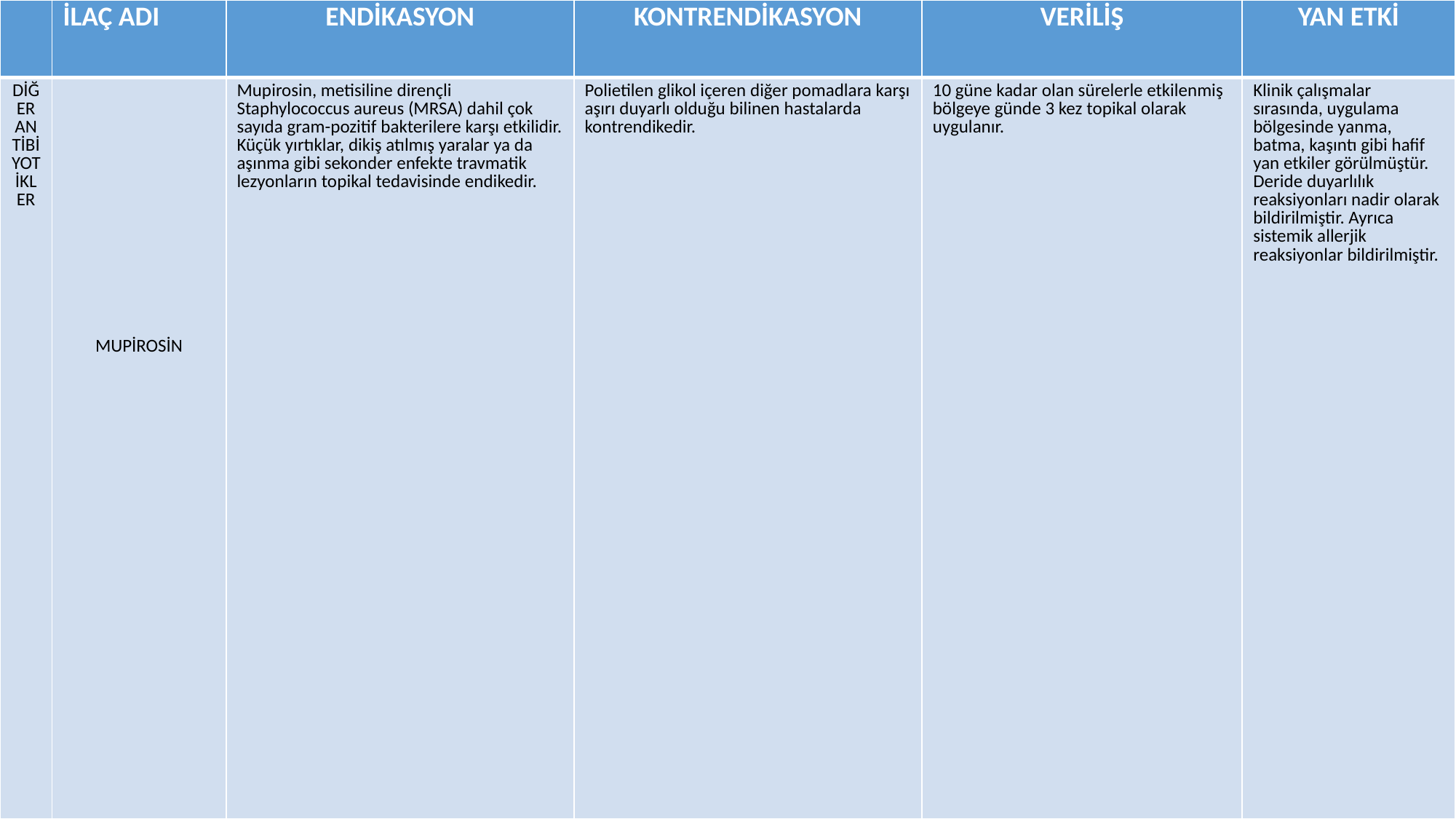

|  | İLAÇ ADI | ENDİKASYON | KONTRENDİKASYON | VERİLİŞ | YAN ETKİ |
| --- | --- | --- | --- | --- | --- |
| DİĞER ANTİBİYOTİKLER | MUPİROSİN | Mupirosin, metisiline dirençli Staphylococcus aureus (MRSA) dahil çok sayıda gram-pozitif bakterilere karşı etkilidir. Küçük yırtıklar, dikiş atılmış yaralar ya da aşınma gibi sekonder enfekte travmatik lezyonların topikal tedavisinde endikedir. | Polietilen glikol içeren diğer pomadlara karşı aşırı duyarlı olduğu bilinen hastalarda kontrendikedir. | 10 güne kadar olan sürelerle etkilenmiş bölgeye günde 3 kez topikal olarak uygulanır. | Klinik çalışmalar sırasında, uygulama bölgesinde yanma, batma, kaşıntı gibi hafif yan etkiler görülmüştür. Deride duyarlılık reaksiyonları nadir olarak bildirilmiştir. Ayrıca sistemik allerjik reaksiyonlar bildirilmiştir. |
#